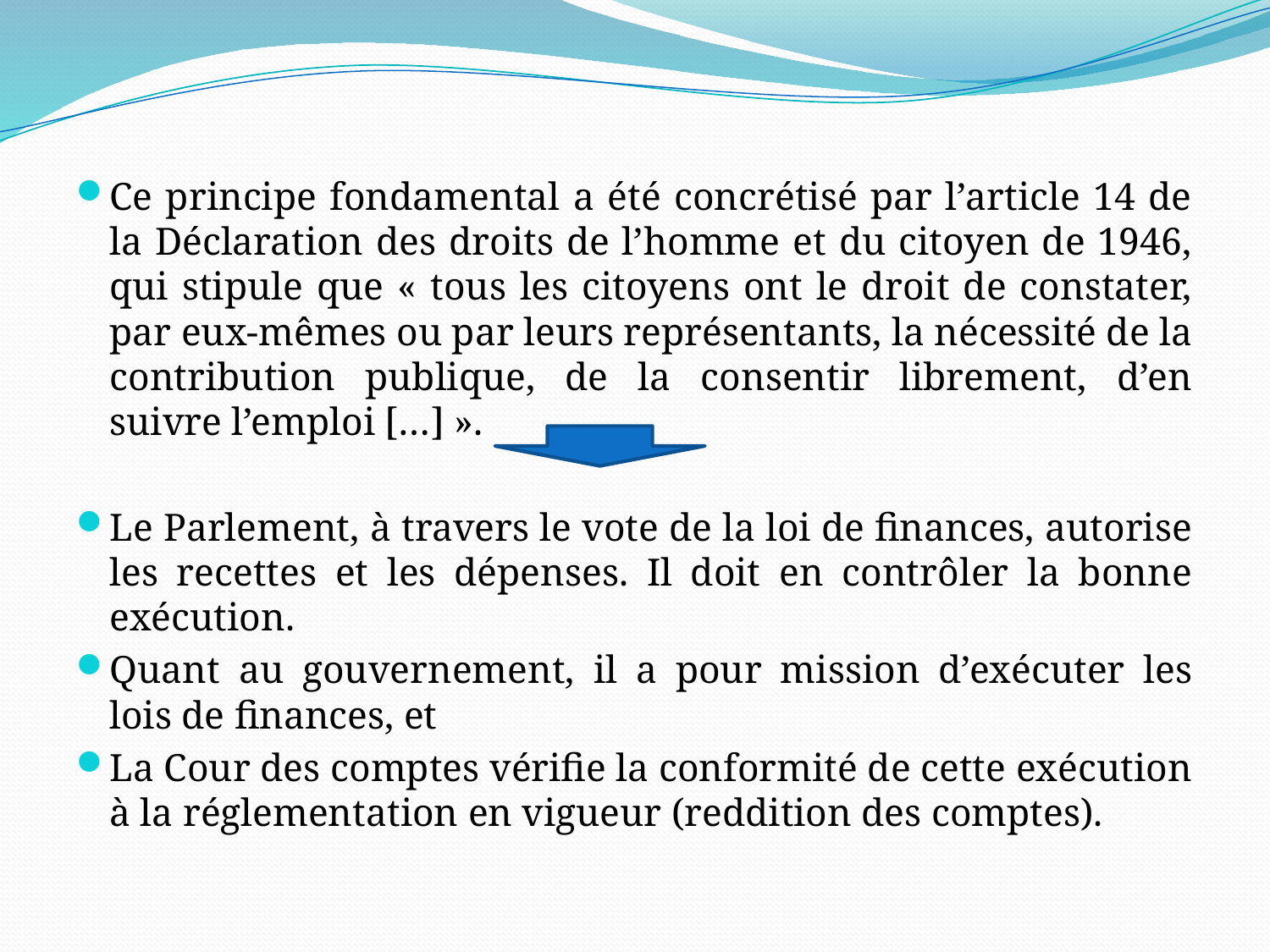

#
Ce principe fondamental a été concrétisé par l’article 14 de la Déclaration des droits de l’homme et du citoyen de 1946, qui stipule que « tous les citoyens ont le droit de constater, par eux-mêmes ou par leurs représentants, la nécessité de la contribution publique, de la consentir librement, d’en suivre l’emploi […] ».

Le Parlement, à travers le vote de la loi de finances, autorise les recettes et les dépenses. Il doit en contrôler la bonne exécution.
Quant au gouvernement, il a pour mission d’exécuter les lois de finances, et
La Cour des comptes vérifie la conformité de cette exécution à la réglementation en vigueur (reddition des comptes).